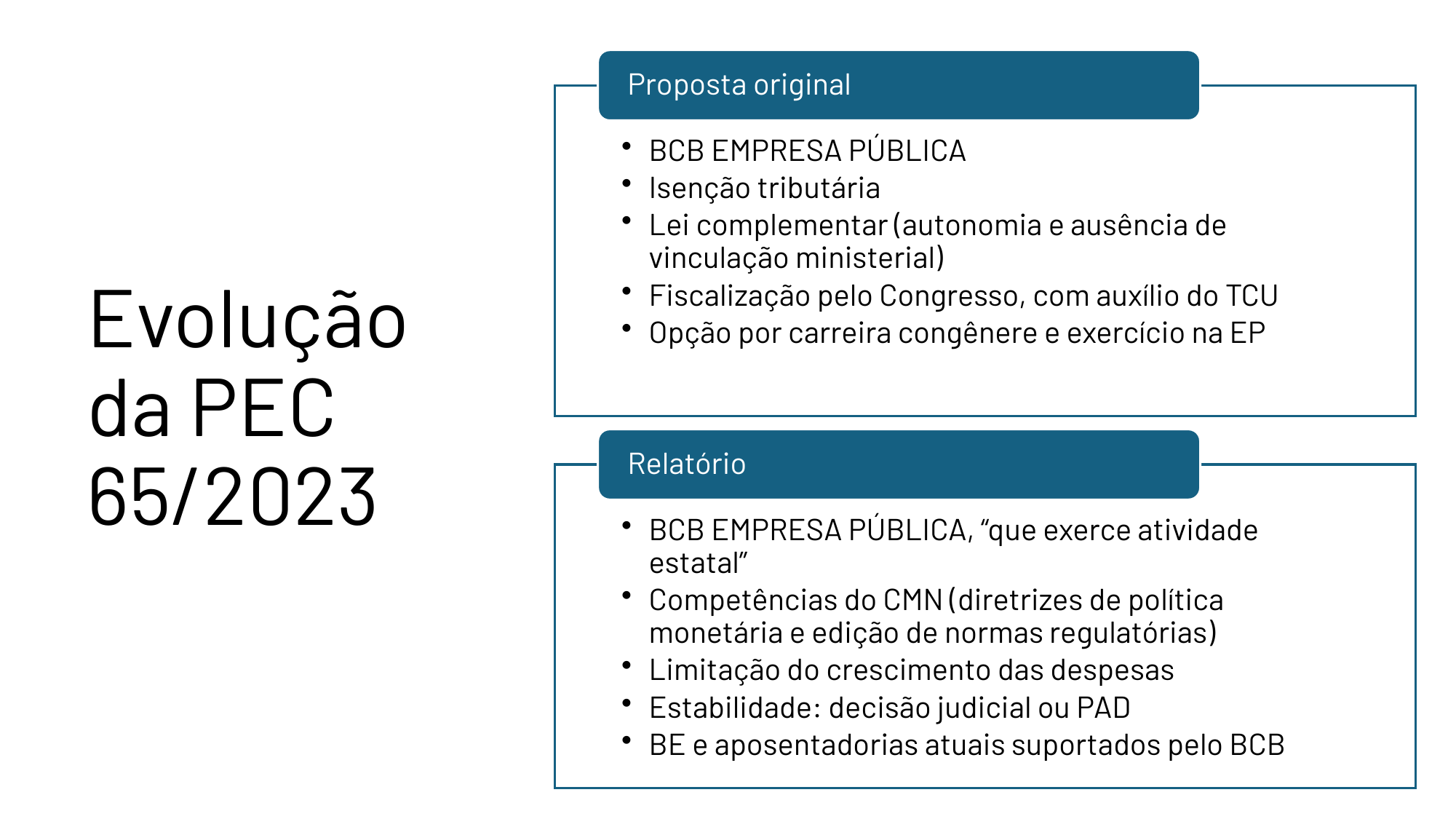

BCB EMPRESA PÚBLICA
Isenção tributária
Lei complementar (autonomia e ausência de vinculação ministerial)
Fiscalização pelo Congresso, com auxílio do TCU
Opção por carreira congênere e exercício na EP

Proposta original
BCB EMPRESA PÚBLICA, “que exerce atividade estatal”
Competências do CMN (diretrizes de política monetária e edição de normas regulatórias)
Limitação do crescimento das despesas
Estabilidade: decisão judicial ou PAD
BE e aposentadorias atuais suportados pelo BCB
Relatório
Evolução da PEC 65/2023